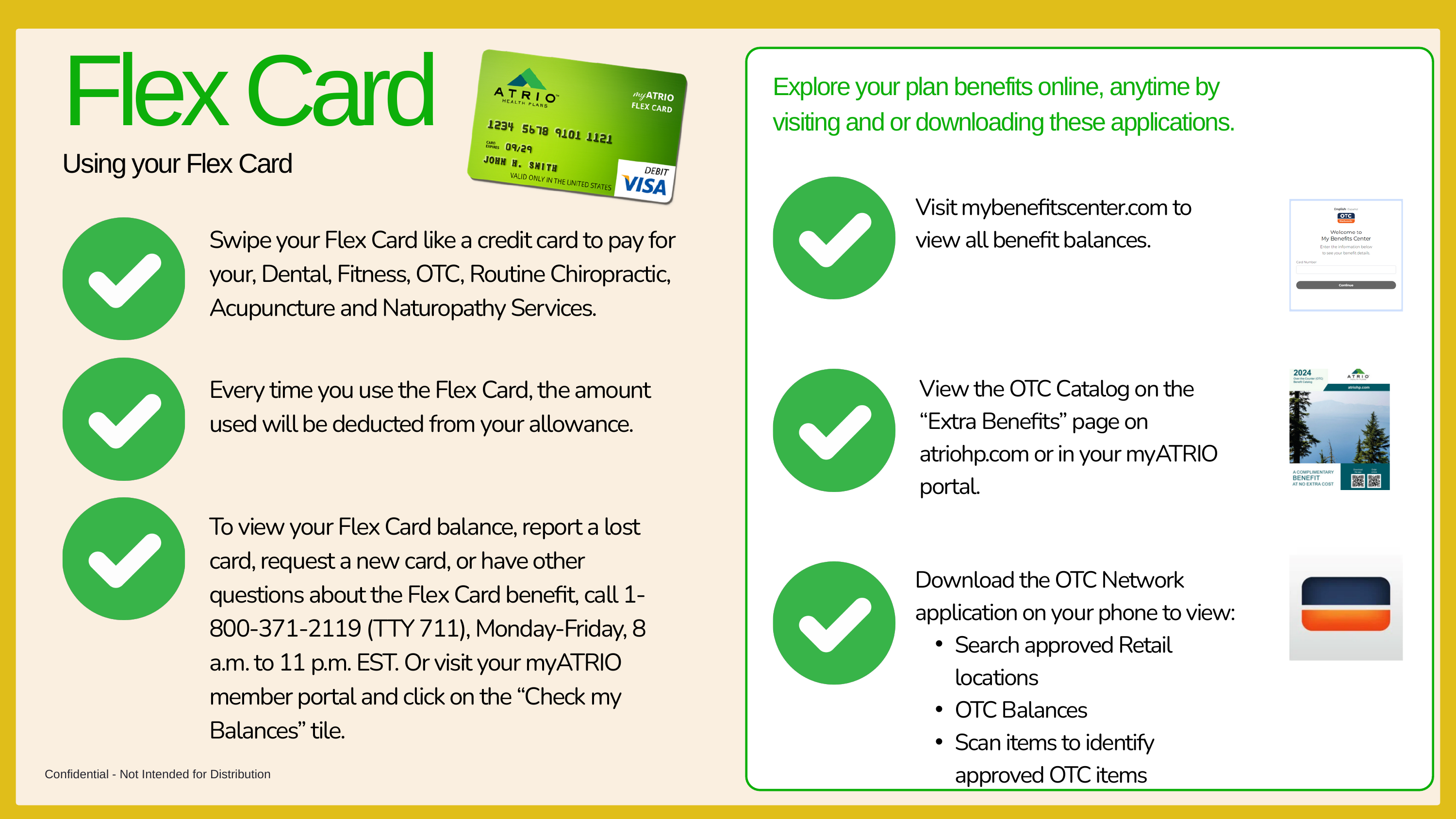

Flex Card

Explore your plan benefits online, anytime by visiting and or downloading these applications.
Using your Flex Card

Visit mybenefitscenter.com to view all benefit balances.

Swipe your Flex Card like a credit card to pay for your, Dental, Fitness, OTC, Routine Chiropractic, Acupuncture and Naturopathy Services.

Every time you use the Flex Card, the amount used will be deducted from your allowance.
View the OTC Catalog on the “Extra Benefits” page on atriohp.com or in your myATRIO portal.

To view your Flex Card balance, report a lost card, request a new card, or have other questions about the Flex Card benefit, call 1-800-371-2119 (TTY 711), Monday-Friday, 8 a.m. to 11 p.m. EST. Or visit your myATRIO member portal and click on the “Check my Balances” tile.

Download the OTC Network application on your phone to view:
Search approved Retail locations
OTC Balances
Scan items to identify approved OTC items

Confidential - Not Intended for Distribution